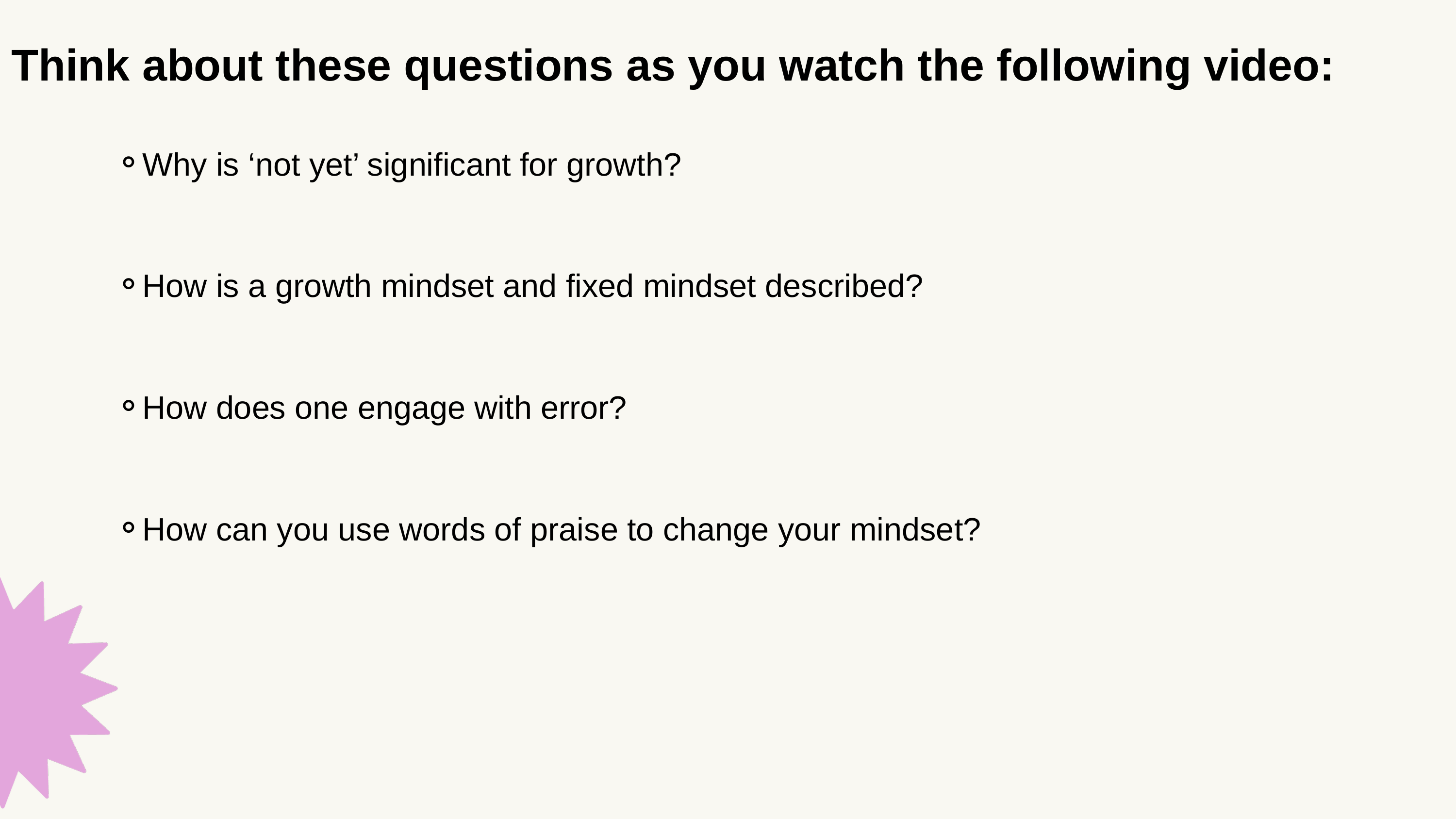

Think about these questions as you watch the following video:
Why is ‘not yet’ significant for growth?

How is a growth mindset and fixed mindset described?

How does one engage with error?

How can you use words of praise to change your mindset?